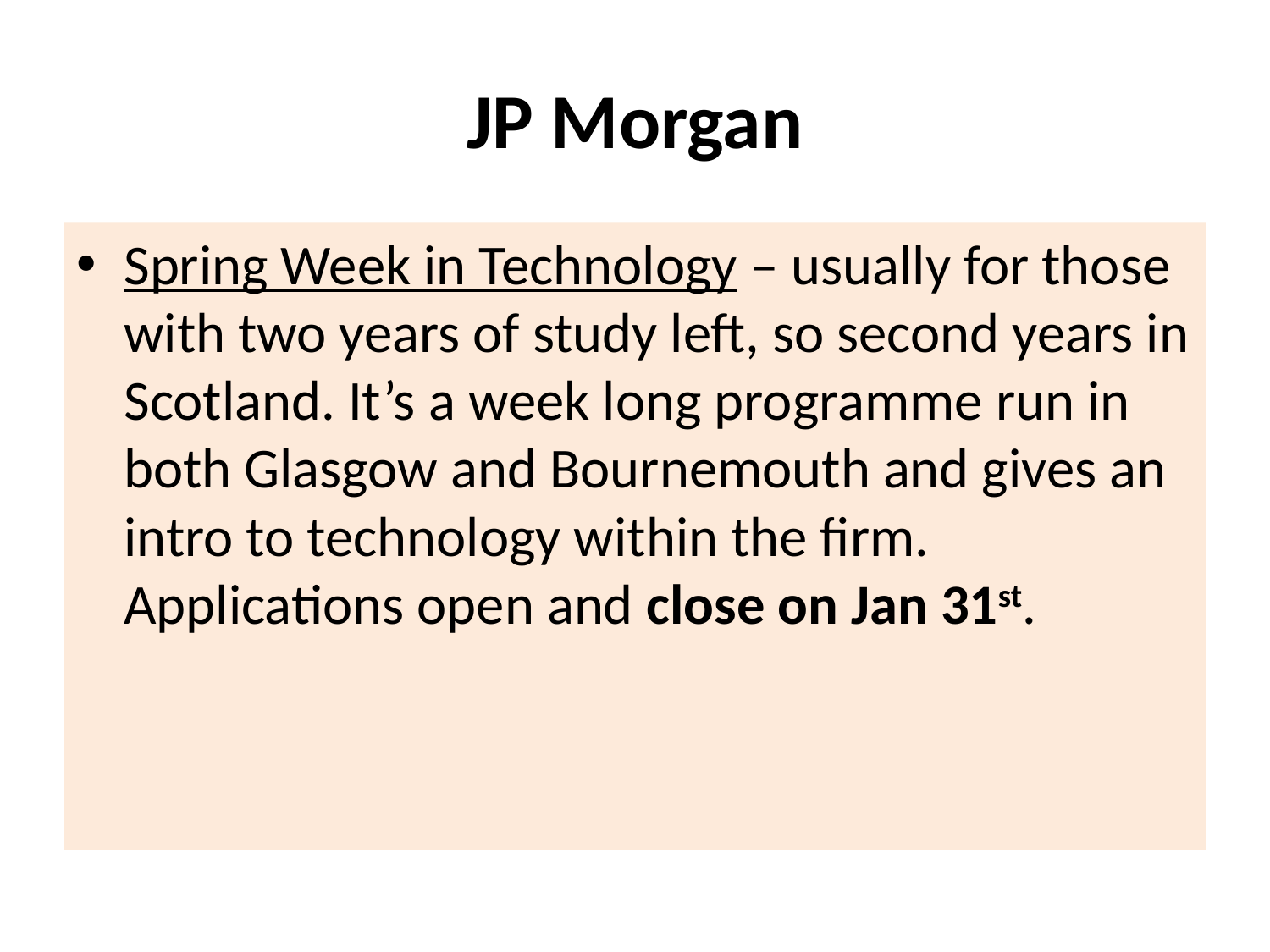

# JP Morgan
Spring Week in Technology – usually for those with two years of study left, so second years in Scotland. It’s a week long programme run in both Glasgow and Bournemouth and gives an intro to technology within the firm. Applications open and close on Jan 31st.